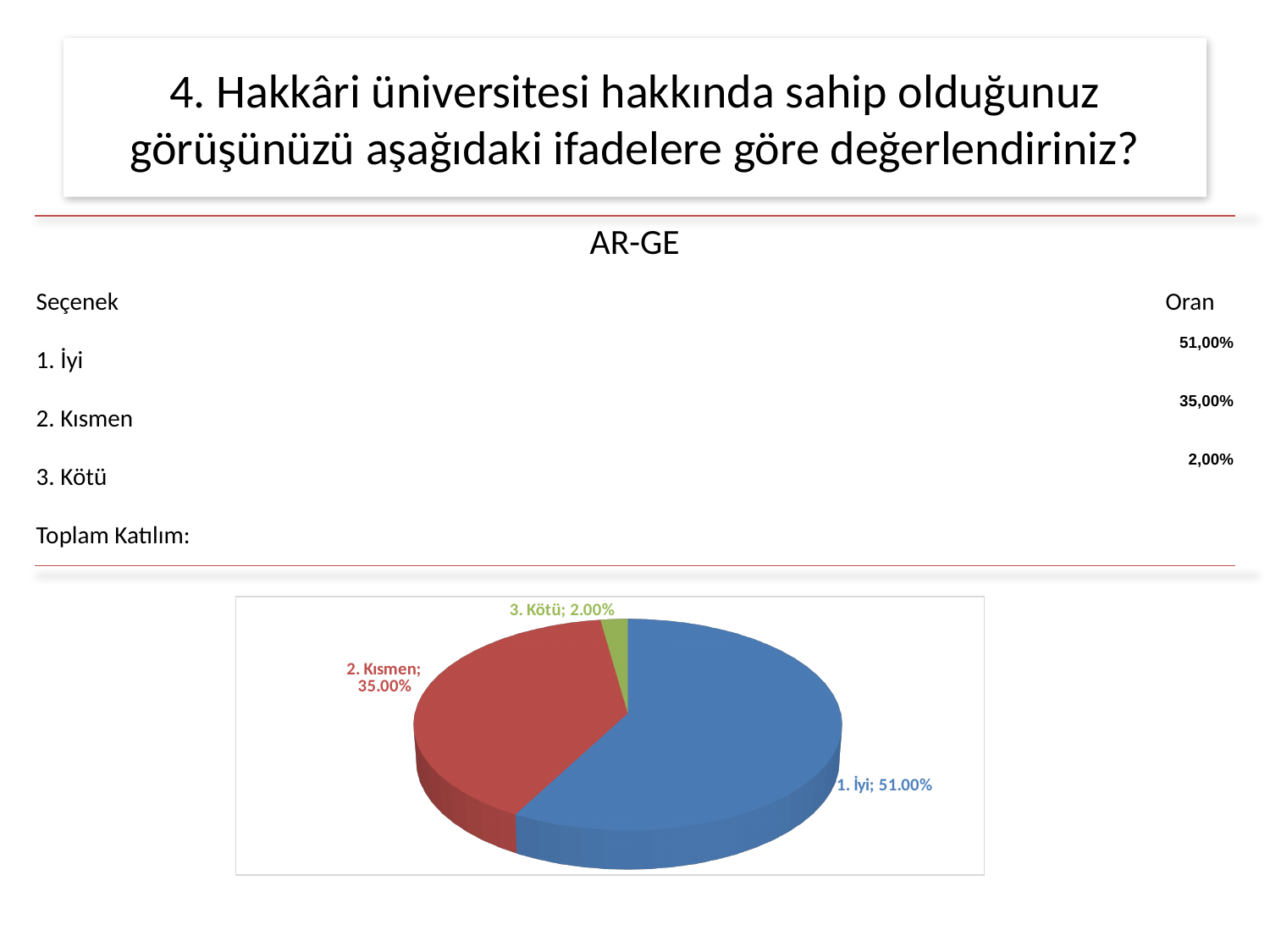

# 4. Hakkâri üniversitesi hakkında sahip olduğunuz görüşünüzü aşağıdaki ifadelere göre değerlendiriniz?
| AR-GE |  |  |
| --- | --- | --- |
| Seçenek |  | Oran |
| 1. İyi |  | 51,00% |
| 2. Kısmen |  | 35,00% |
| 3. Kötü |  | 2,00% |
| Toplam Katılım: |  |  |

[unsupported chart]